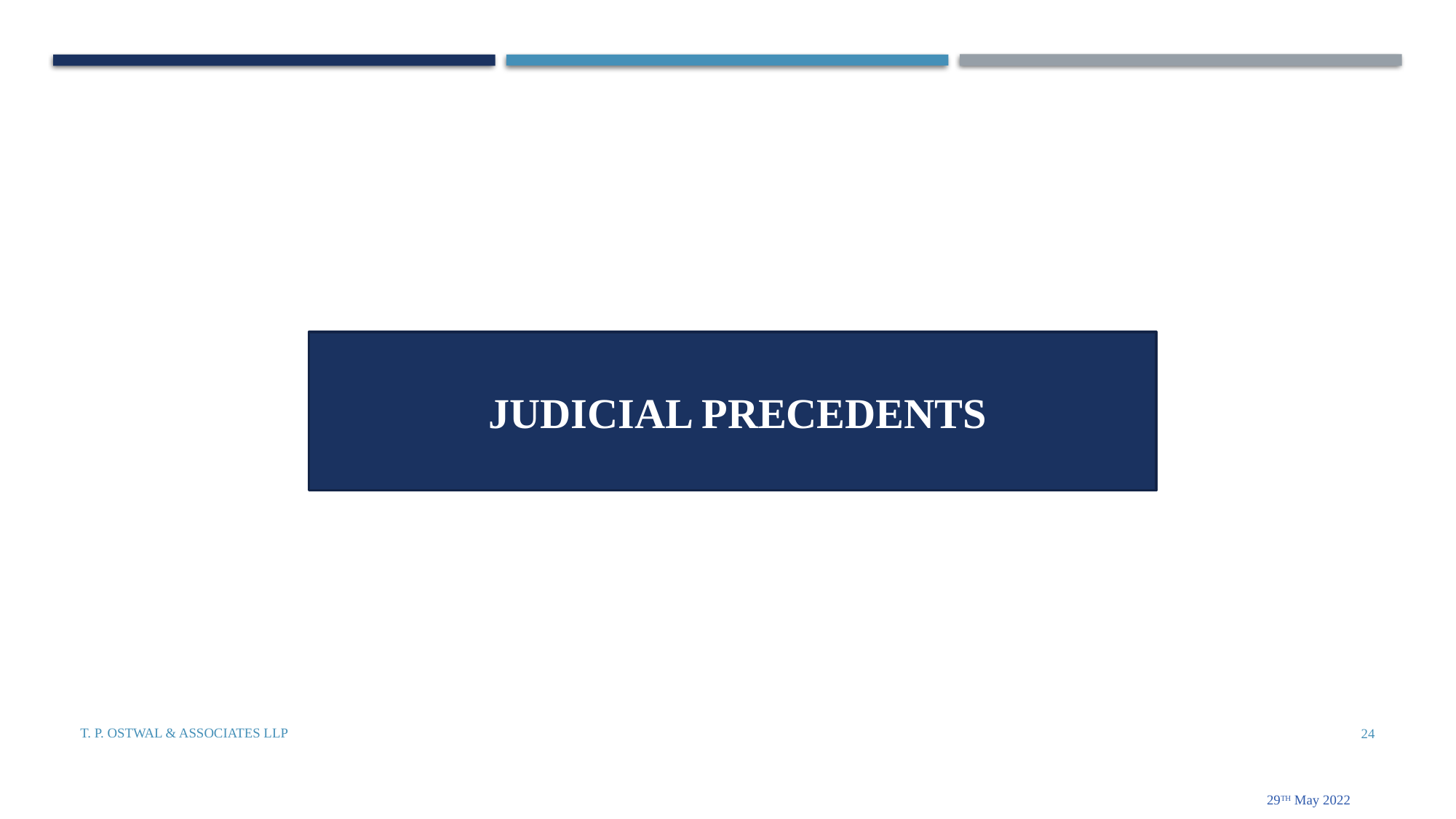

JUDICIAL PRECEDENTS
T. P. Ostwal & Associates LLP
24
29th May 2022